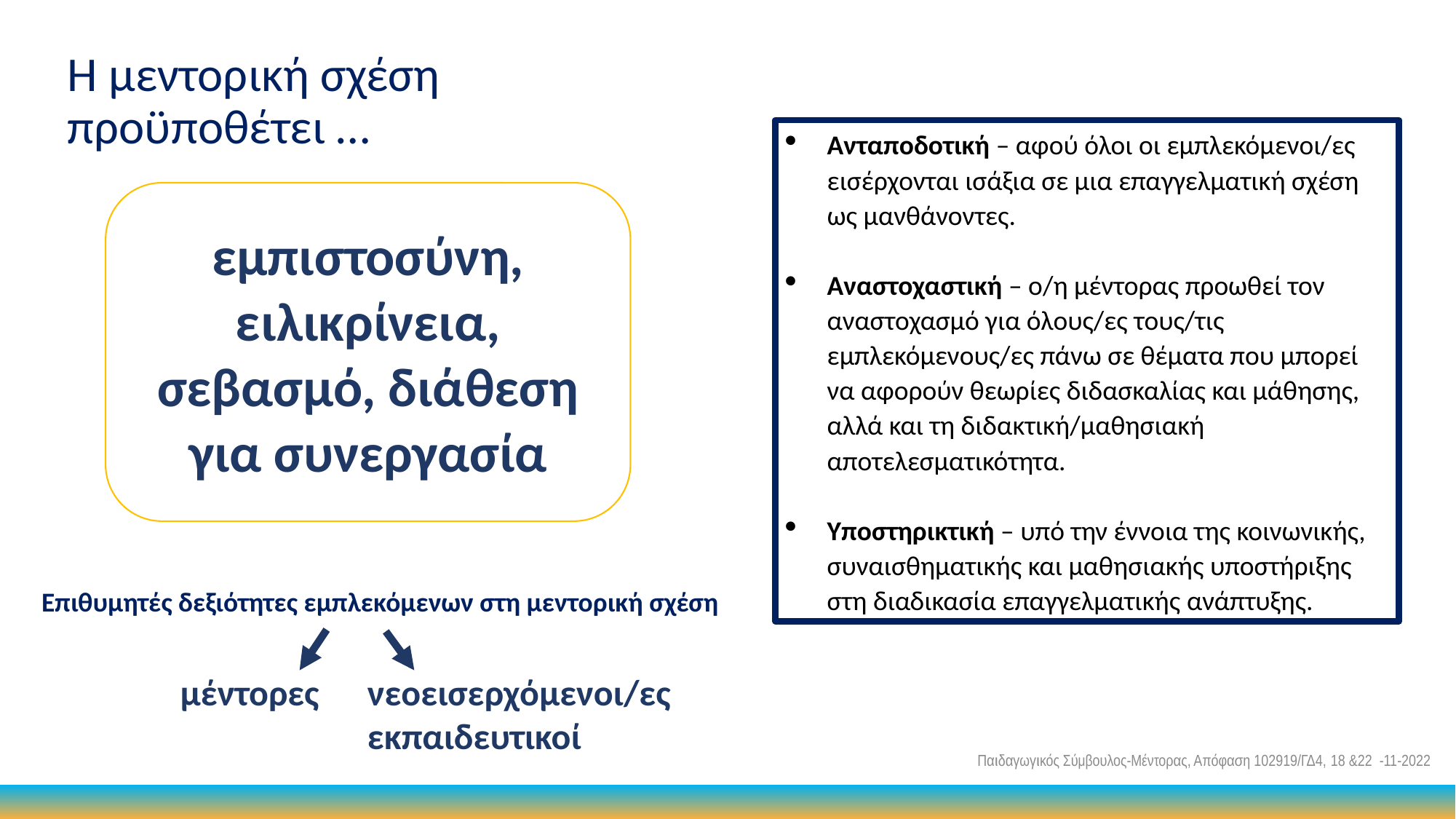

Η μεντορική σχέση προϋποθέτει …

Ανταποδοτική – αφού όλοι οι εμπλεκόμενοι/ες εισέρχονται ισάξια σε μια επαγγελματική σχέση ως μανθάνοντες.

Αναστοχαστική – ο/η μέντορας προωθεί τον αναστοχασμό για όλους/ες τους/τις εμπλεκόμενους/ες πάνω σε θέματα που μπορεί να αφορούν θεωρίες διδασκαλίας και μάθησης, αλλά και τη διδακτική/μαθησιακή αποτελεσματικότητα.

Υποστηρικτική – υπό την έννοια της κοινωνικής, συναισθηματικής και μαθησιακής υποστήριξης στη διαδικασία επαγγελματικής ανάπτυξης.
εμπιστοσύνη, ειλικρίνεια, σεβασμό, διάθεση για συνεργασία
Επιθυμητές δεξιότητες εμπλεκόμενων στη μεντορική σχέση
μέντορες
νεοεισερχόμενοι/ες εκπαιδευτικοί
Παιδαγωγικός Σύμβουλος-Μέντορας, Απόφαση 102919/ΓΔ4, 18 &22  -11-2022